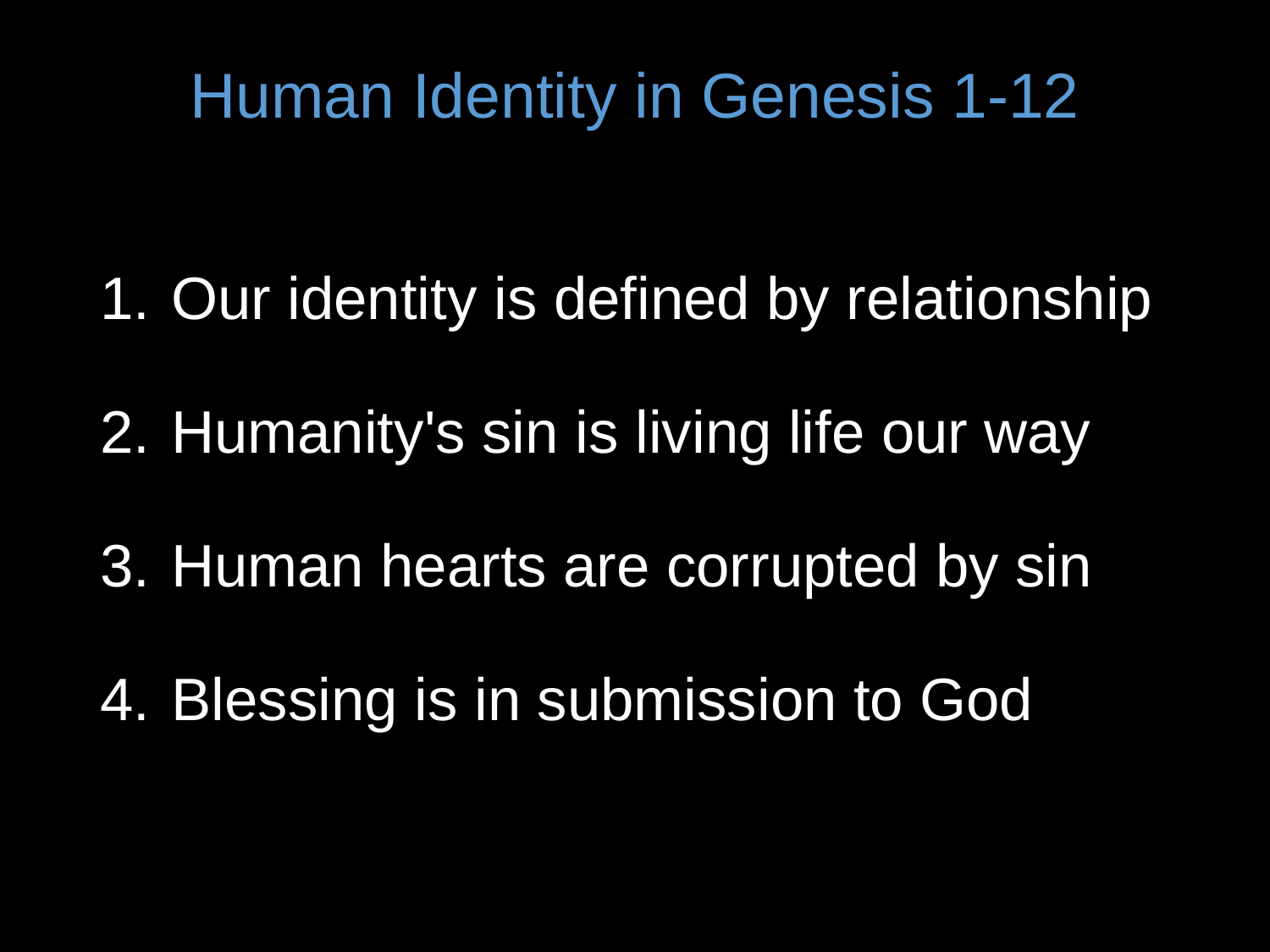

# Human Identity in Genesis 1-12
Our identity is defined by relationship
Humanity's sin is living life our way
Human hearts are corrupted by sin
Blessing is in submission to God